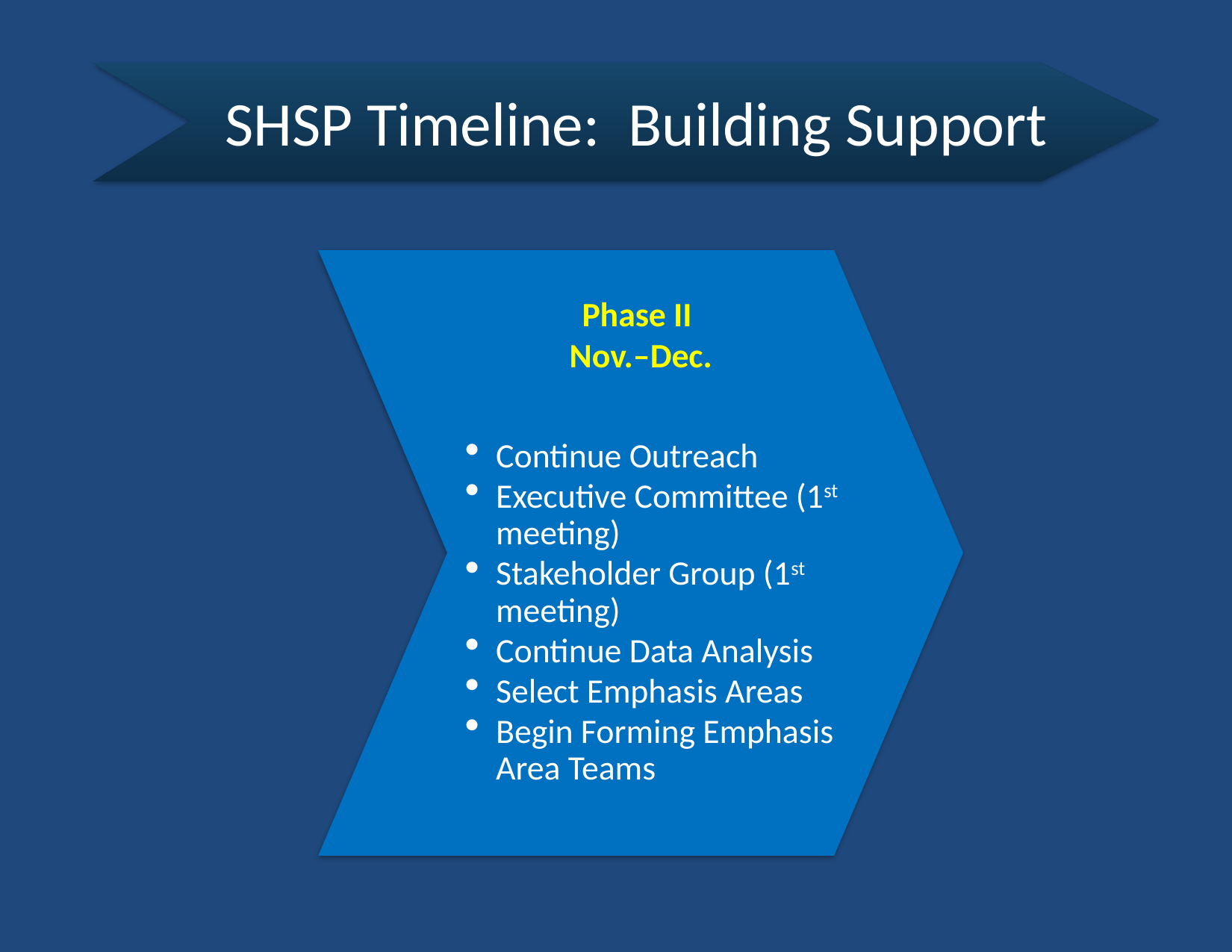

# SHSP Timeline:  Building Support

Phase II
Nov.–Dec.

Continue Outreach
Executive Committee (1st meeting)
Stakeholder Group (1st meeting)
Continue Data Analysis
Select Emphasis Areas
Begin Forming Emphasis Area Teams

Phase III
May-July
Putting it together

2nd & 3rd EA Team meetings
Select strategies
Identify countermeasures
Create the SHSP